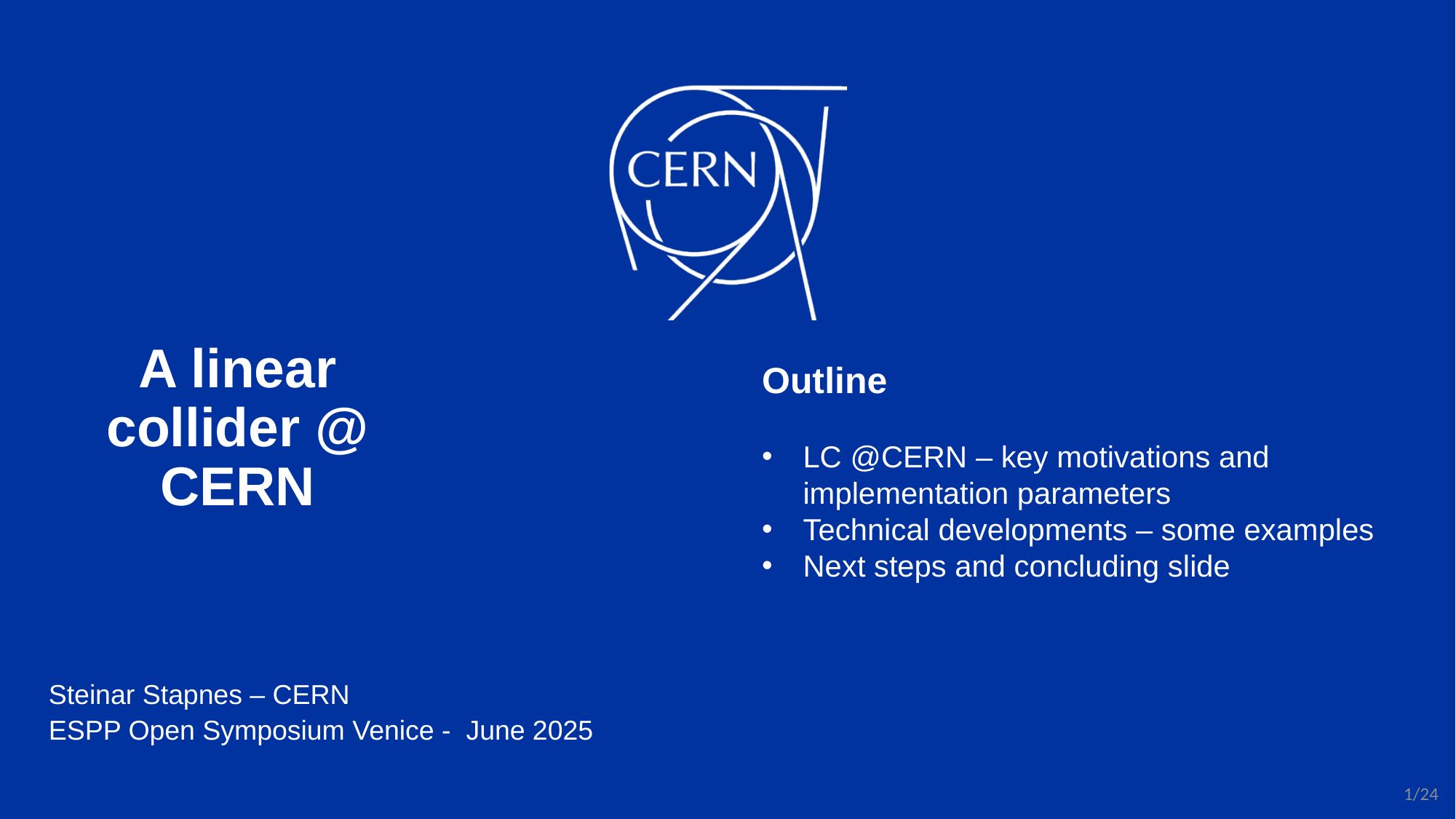

A linear collider @ CERN
Outline

LC @CERN – key motivations and implementation parameters
Technical developments – some examples
Next steps and concluding slide

Steinar Stapnes – CERN
ESPP Open Symposium Venice -  June 2025
1/24